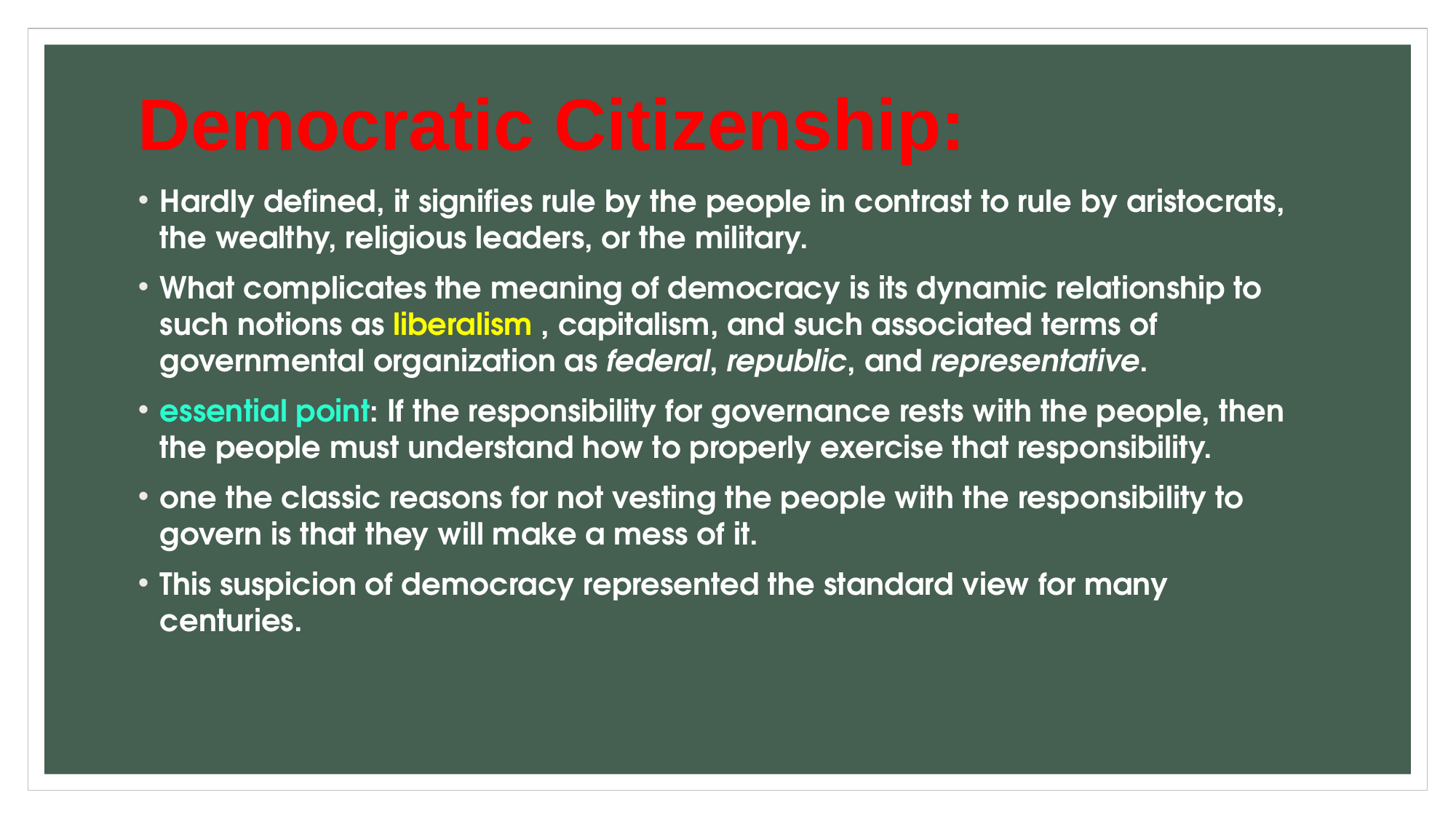

# Democratic Citizenship:
Hardly defined, it signifies rule by the people in contrast to rule by aristocrats, the wealthy, religious leaders, or the military.
What complicates the meaning of democracy is its dynamic relationship to such notions as liberalism , capitalism, and such associated terms of governmental organization as federal, republic, and representative.
essential point: If the responsibility for governance rests with the people, then the people must understand how to properly exercise that responsibility.
one the classic reasons for not vesting the people with the responsibility to govern is that they will make a mess of it.
This suspicion of democracy represented the standard view for many centuries.